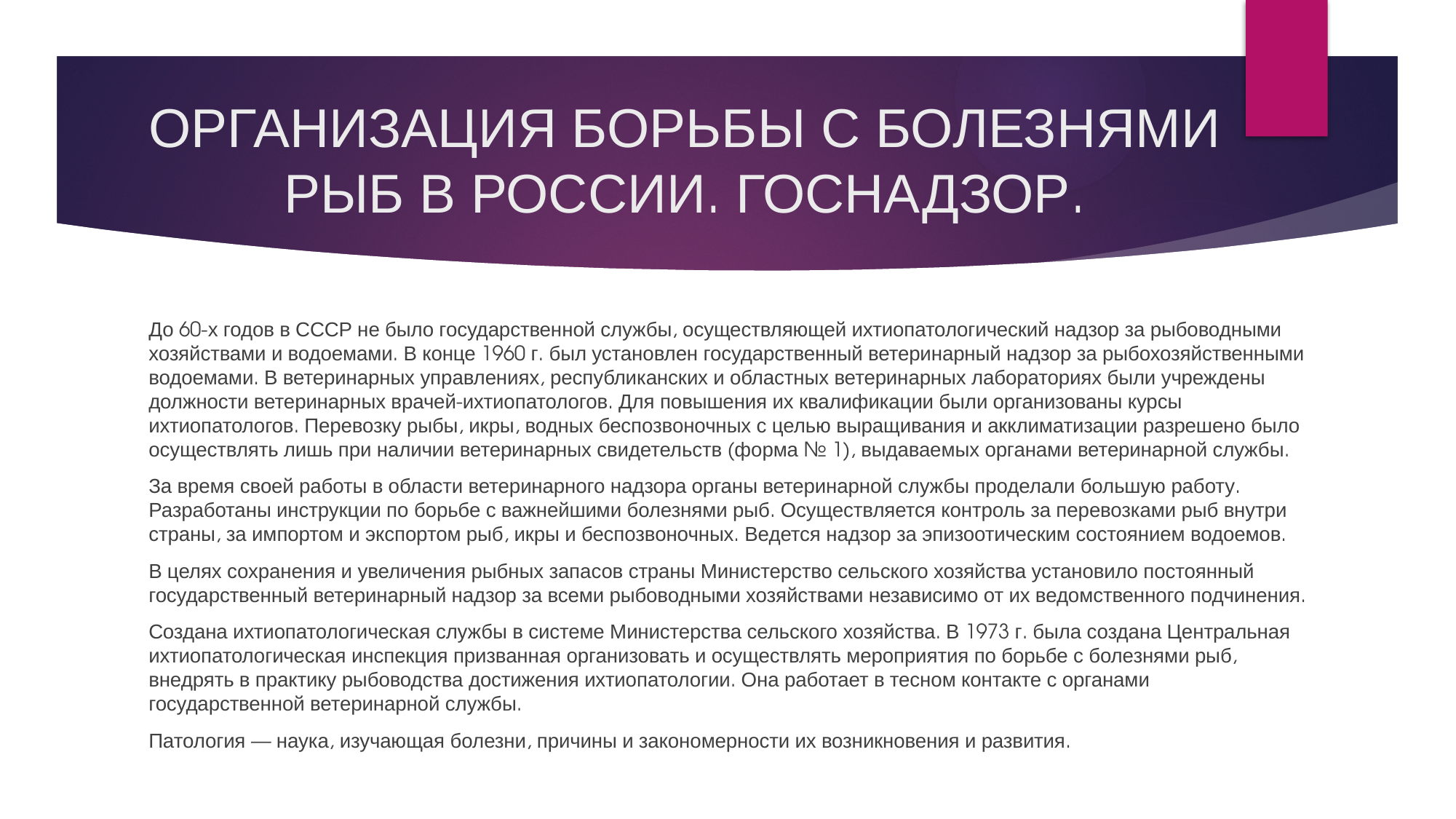

# ОРГАНИЗАЦИЯ БОРЬБЫ С БОЛЕЗНЯМИ РЫБ В РОССИИ. ГОСНАДЗОР.
До 60-х годов в СССР не было государственной службы, осуществляющей ихтиопатологический надзор за рыбоводными хозяйствами и водоемами. В конце 1960 г. был установлен государственный ветеринарный надзор за рыбохозяйственными водоемами. В ветеринарных управлениях, республиканских и областных ветеринарных лабораториях были учреждены должности ветеринарных врачей-ихтиопатологов. Для повышения их квалификации были организованы курсы ихтиопатологов. Перевозку рыбы, икры, водных беспозвоночных с целью выращивания и акклиматизации разрешено было осуществлять лишь при наличии ветеринарных свидетельств (форма № 1), выдаваемых органами ветеринарной службы.
За время своей работы в области ветеринарного надзора органы ветеринарной службы проделали большую работу. Разработаны инструкции по борьбе с важнейшими болезнями рыб. Осуществляется контроль за перевозками рыб внутри страны, за импортом и экспортом рыб, икры и беспозвоночных. Ведется надзор за эпизоотическим состоянием водоемов.
В целях сохранения и увеличения рыбных запасов страны Министерство сельского хозяйства установило постоянный государственный ветеринарный надзор за всеми рыбоводными хозяйствами независимо от их ведомственного подчинения.
Создана ихтиопатологическая службы в системе Министерства сельского хозяйства. В 1973 г. была создана Центральная ихтиопатологическая инспекция призванная организовать и осуществлять мероприятия по борьбе с болезнями рыб, внедрять в практику рыбоводства достижения ихтиопатологии. Она работает в тесном контакте с органами государственной ветеринарной службы.
Патология — наука, изучающая болезни, причины и закономерности их возникновения и развития.